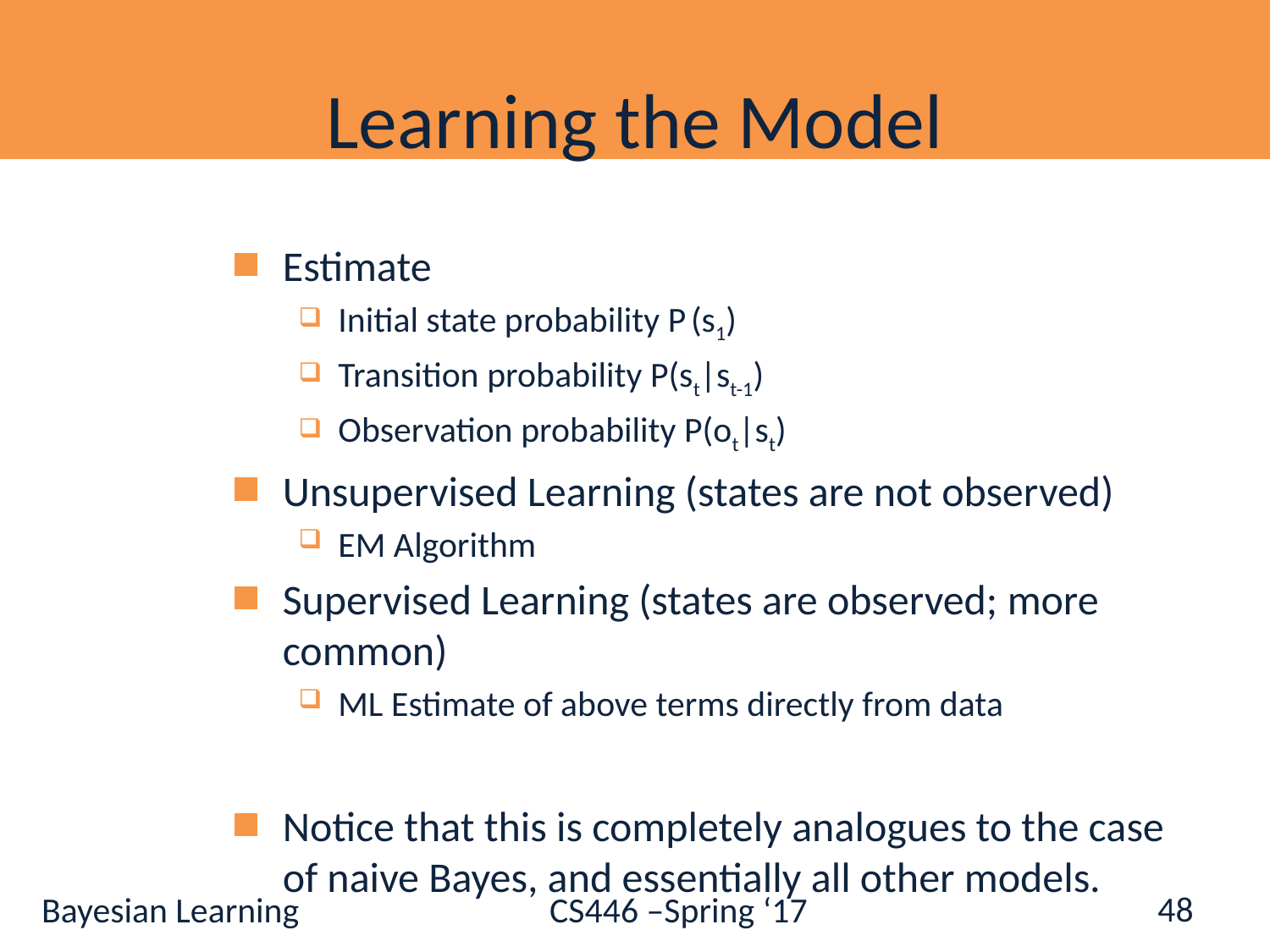

# Learning the Model
Estimate
Initial state probability P (s1)
Transition probability P(st|st-1)
Observation probability P(ot|st)
Unsupervised Learning (states are not observed)
EM Algorithm
Supervised Learning (states are observed; more common)
ML Estimate of above terms directly from data

Notice that this is completely analogues to the case of naive Bayes, and essentially all other models.
48